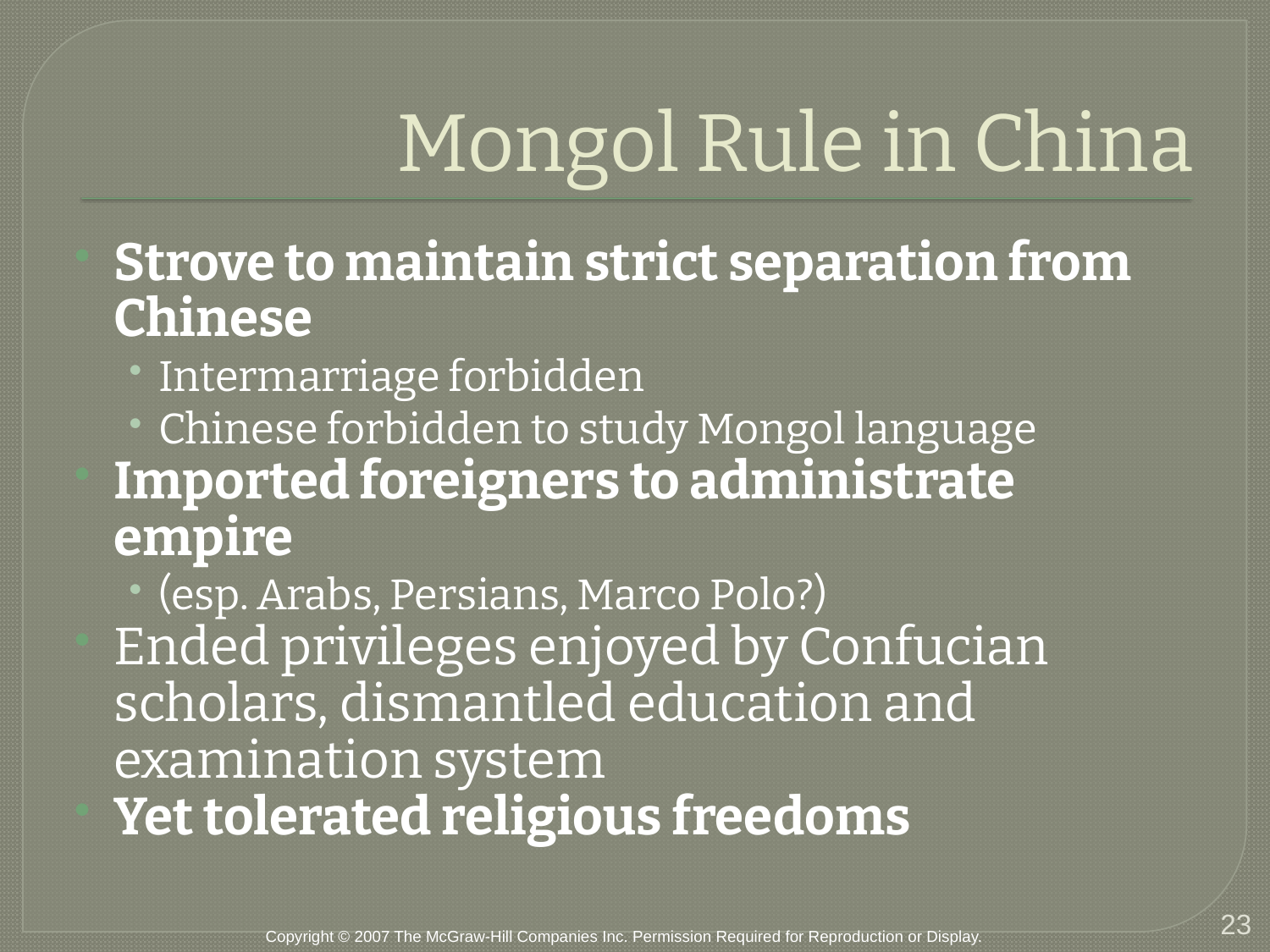

# Mongol Rule in China
Strove to maintain strict separation from Chinese
Intermarriage forbidden
Chinese forbidden to study Mongol language
Imported foreigners to administrate empire
(esp. Arabs, Persians, Marco Polo?)
Ended privileges enjoyed by Confucian scholars, dismantled education and examination system
Yet tolerated religious freedoms
23